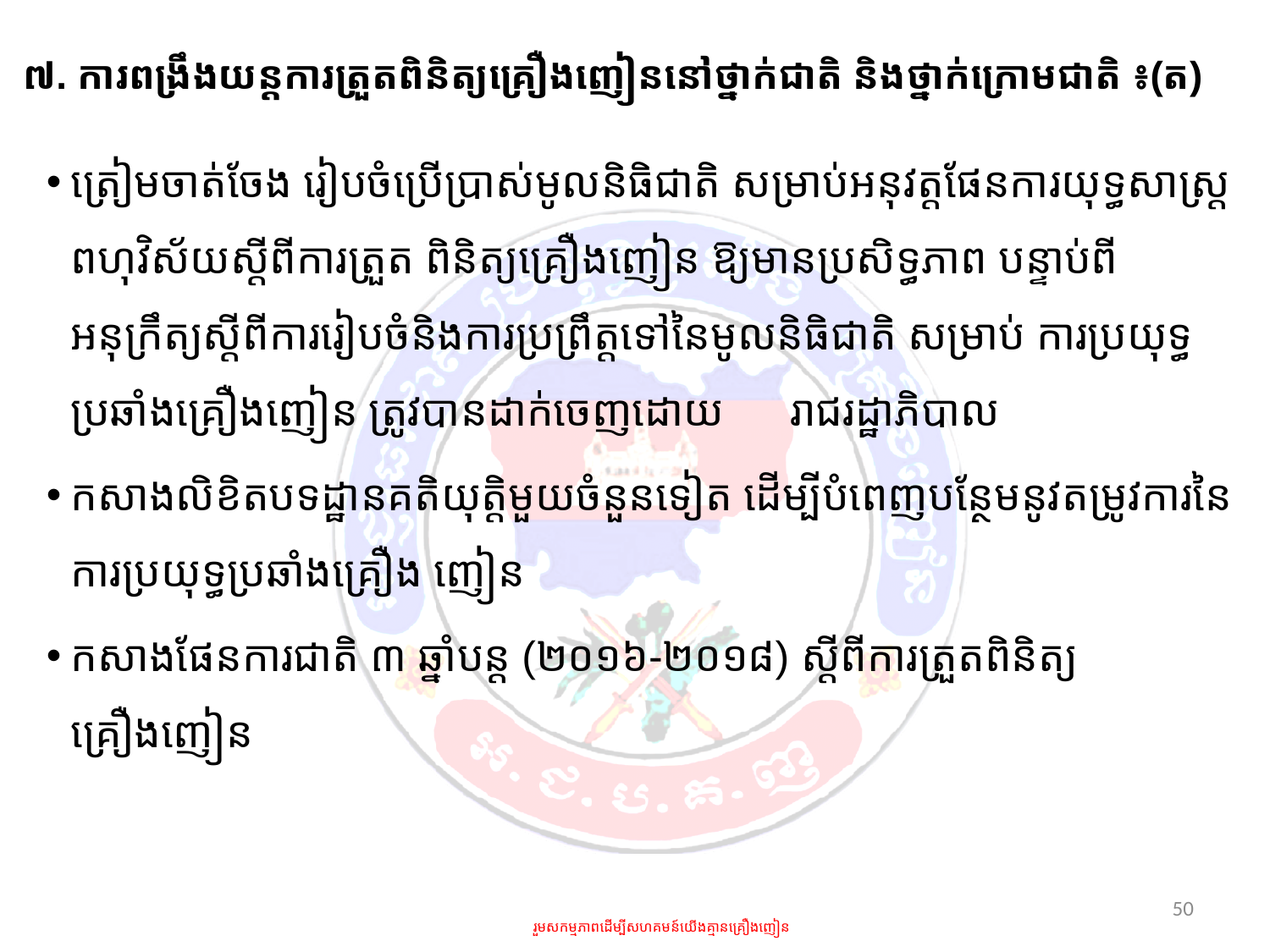

៧. ការពង្រឹងយន្តការត្រួតពិនិត្យគ្រឿងញៀននៅថ្នាក់ជាតិ និងថ្នាក់ក្រោមជាតិ ៖(ត)

ត្រៀមចាត់ចែង រៀបចំប្រើប្រាស់មូលនិធិជាតិ សម្រាប់អនុវត្តផែនការយុទ្ធសាស្រ្ត​​​​ពហុវិស័យស្តីពីការត្រួត ពិនិត្យគ្រឿងញៀន ឱ្យមានប្រសិទ្ធភាព បន្ទាប់ពីអនុក្រឹត្យស្តីពីការរៀបចំនិងការប្រព្រឹត្តទៅនៃមូលនិធិជាតិ សម្រាប់ ការប្រយុទ្ធប្រឆាំងគ្រឿងញៀន ត្រូវបានដាក់ចេញដោយ​      រាជរដ្ឋាភិបាល​
កសាងលិខិតបទដ្ឋានគតិយុត្តិមួយចំនួនទៀត ដើម្បីបំពេញបន្ថែមនូវតម្រូវការនៃការប្រយុទ្ធប្រឆាំងគ្រឿង ញៀន
កសាងផែនការជាតិ ៣ ឆ្នាំបន្ត (២០១៦-២០១៨) ស្តីពីការត្រួតពិនិត្យគ្រឿងញៀន
50
រួមសកម្មភាពដើម្បីសហគមន៍យើងគ្មានគ្រឿងញៀន